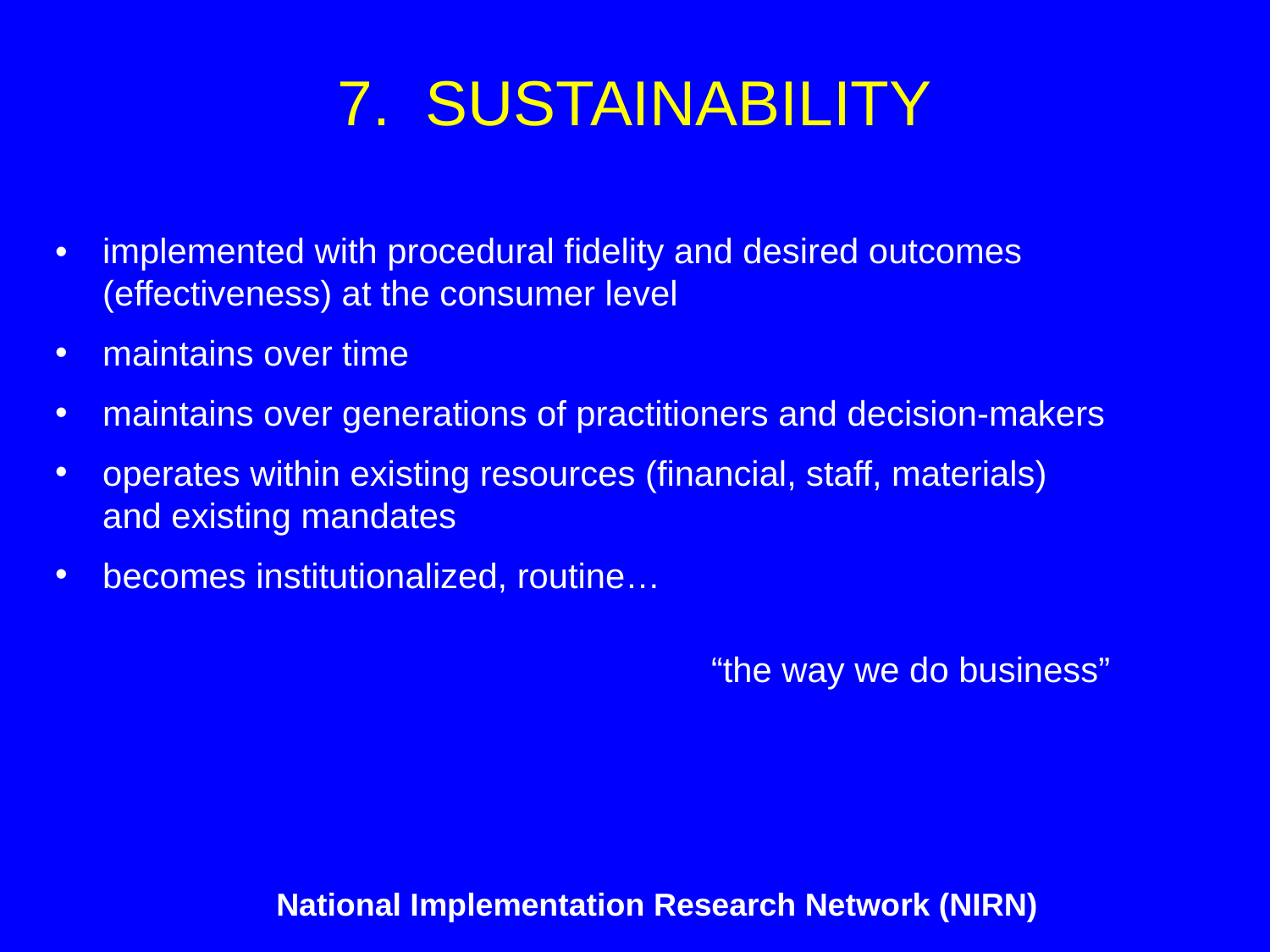

# 7.  SUSTAINABILITY
•	implemented with procedural fidelity and desired outcomes (effectiveness) at the consumer level
maintains over time
maintains over generations of practitioners and decision-makers
operates within existing resources (financial, staff, materials) and existing mandates
becomes institutionalized, routine…
“the way we do business”
National Implementation Research Network (NIRN)